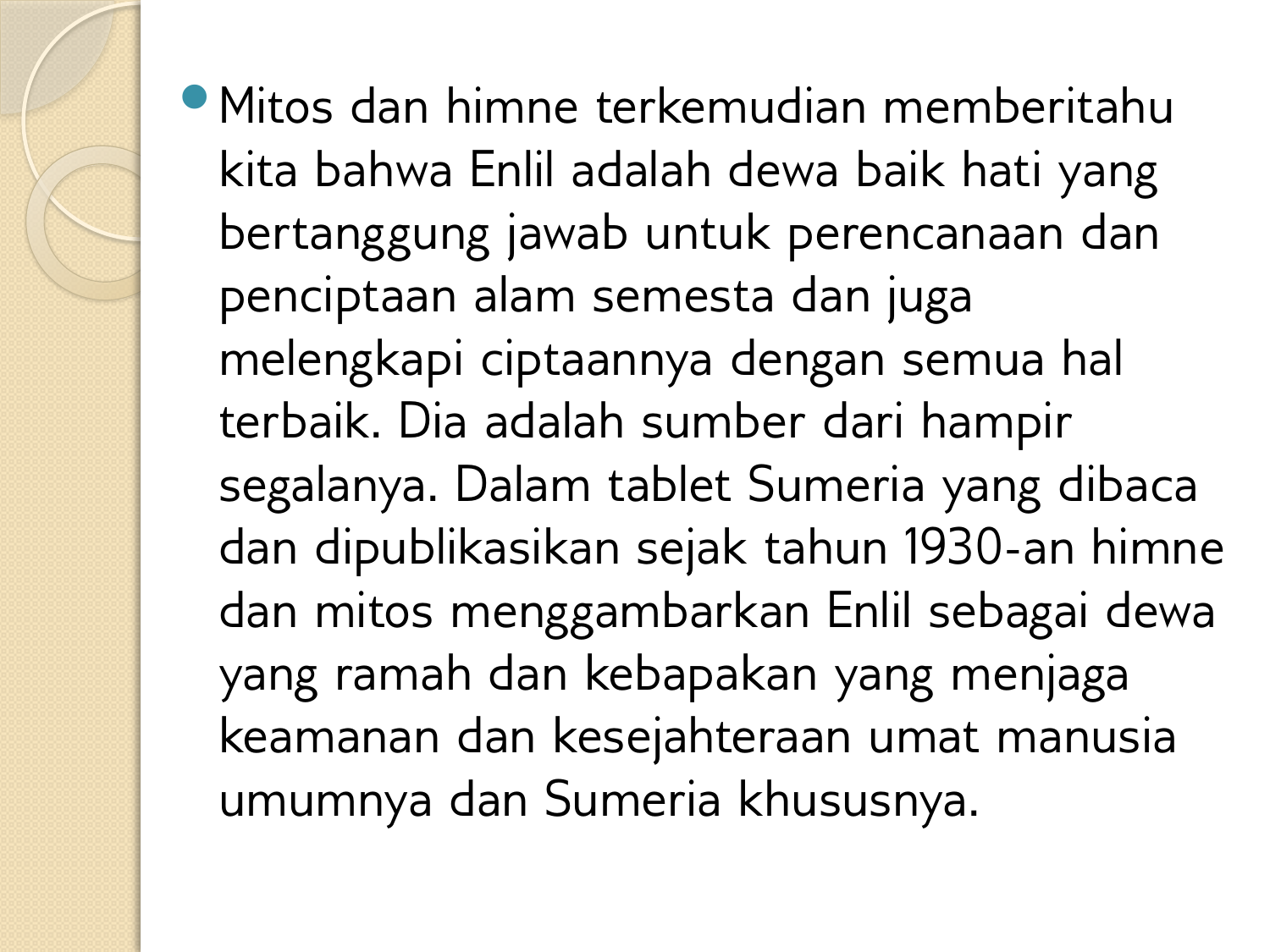

Mitos dan himne terkemudian memberitahu kita bahwa Enlil adalah dewa baik hati yang bertanggung jawab untuk perencanaan dan penciptaan alam semesta dan juga melengkapi ciptaannya dengan semua hal terbaik. Dia adalah sumber dari hampir segalanya. Dalam tablet Sumeria yang dibaca dan dipublikasikan sejak tahun 1930-an himne dan mitos menggambarkan Enlil sebagai dewa yang ramah dan kebapakan yang menjaga keamanan dan kesejahteraan umat manusia umumnya dan Sumeria khususnya.